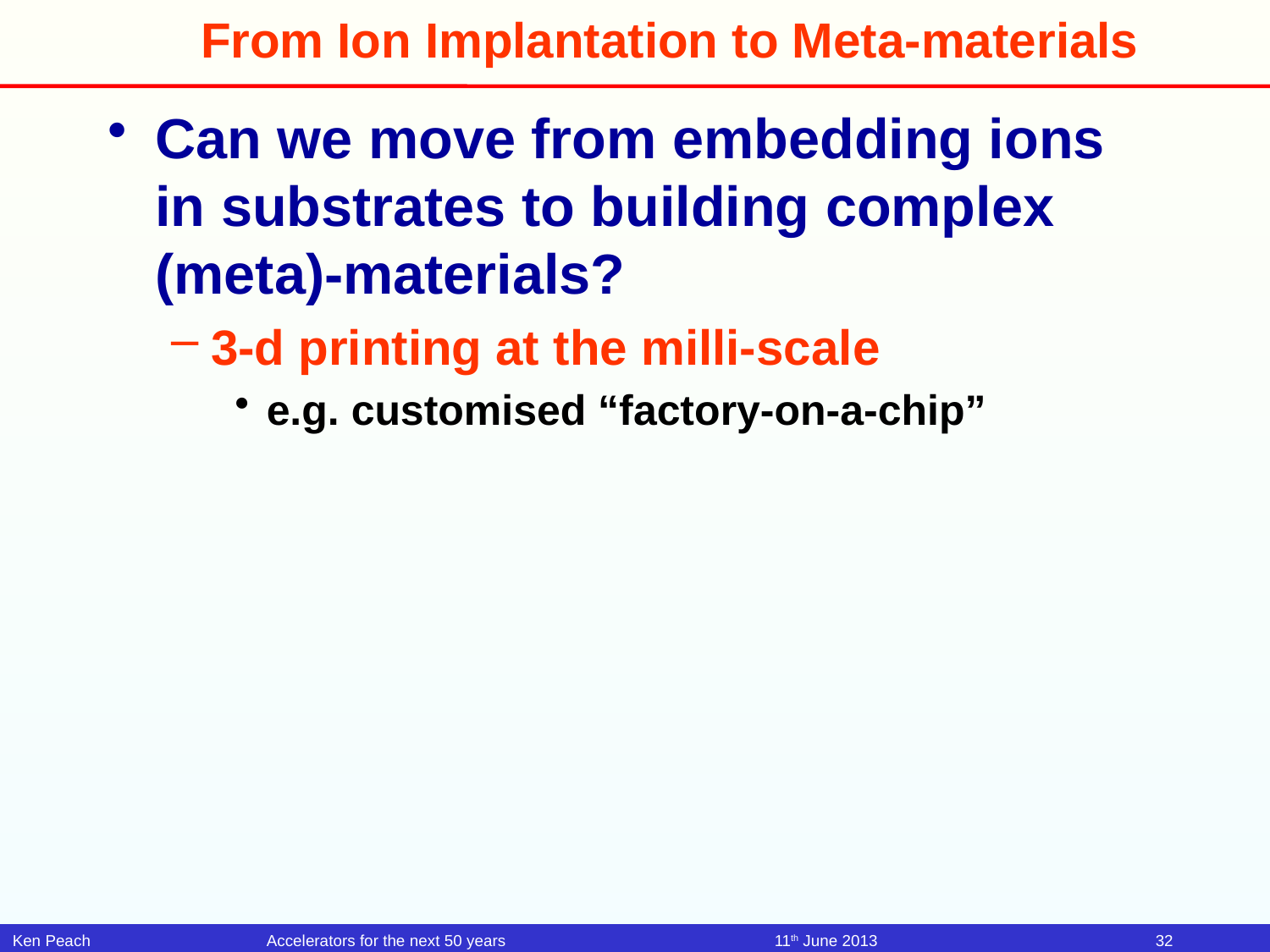

# From Ion Implantation to Meta-materials
Can we move from embedding ions in substrates to building complex (meta)-materials?
3-d printing at the milli-scale
e.g. customised “factory-on-a-chip”